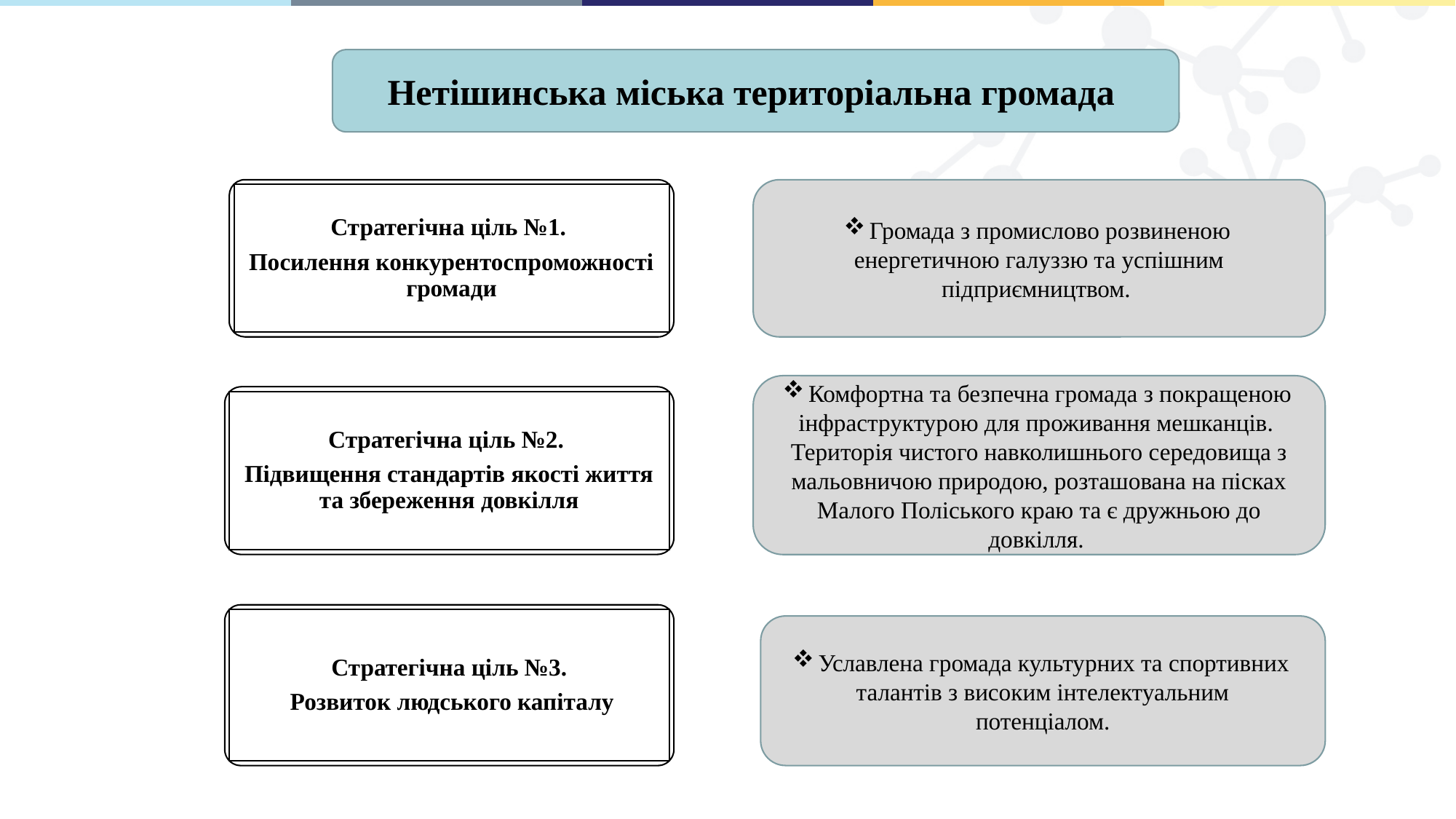

Нетішинська міська територіальна громада

Громада з промислово розвиненою енергетичною галуззю та успішним підприємництвом.

Стратегічна ціль №1.
Посилення конкурентоспроможності громади

Комфортна та безпечна громада з покращеною інфраструктурою для проживання мешканців.
Територія чистого навколишнього середовища з мальовничою природою, розташована на пісках Малого Поліського краю та є дружньою до довкілля.

Стратегічна ціль №2.
Підвищення стандартів якості життя та збереження довкілля

Стратегічна ціль №3.
 Розвиток людського капіталу

Уславлена громада культурних та спортивних талантів з високим інтелектуальним
потенціалом.